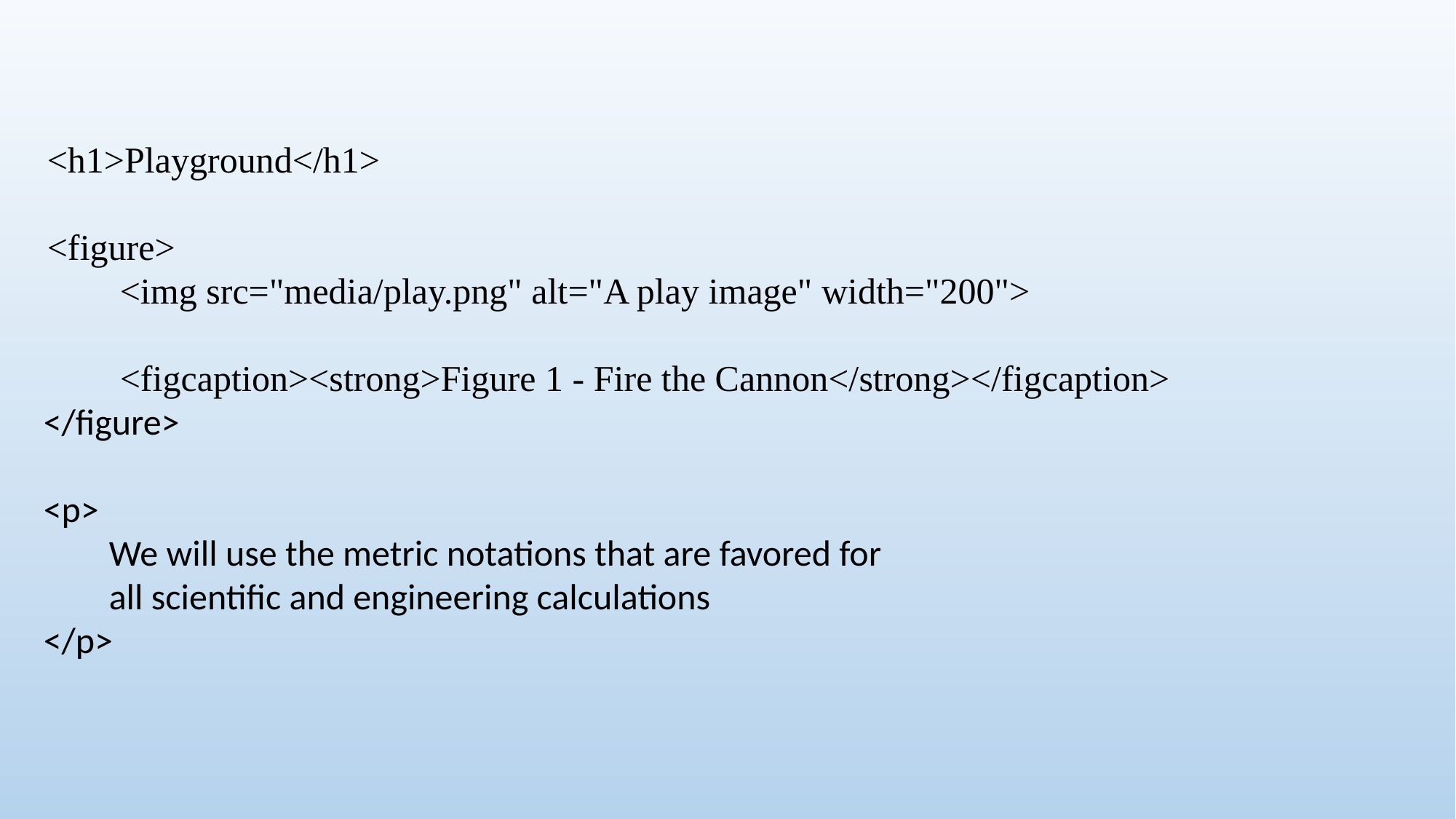

<h1>Playground</h1>

    <figure>
            <img src="media/play.png" alt="A play image" width="200">

            <figcaption><strong>Figure 1 - Fire the Cannon</strong></figcaption>
    </figure>

    <p>
            We will use the metric notations that are favored for
            all scientific and engineering calculations
    </p>